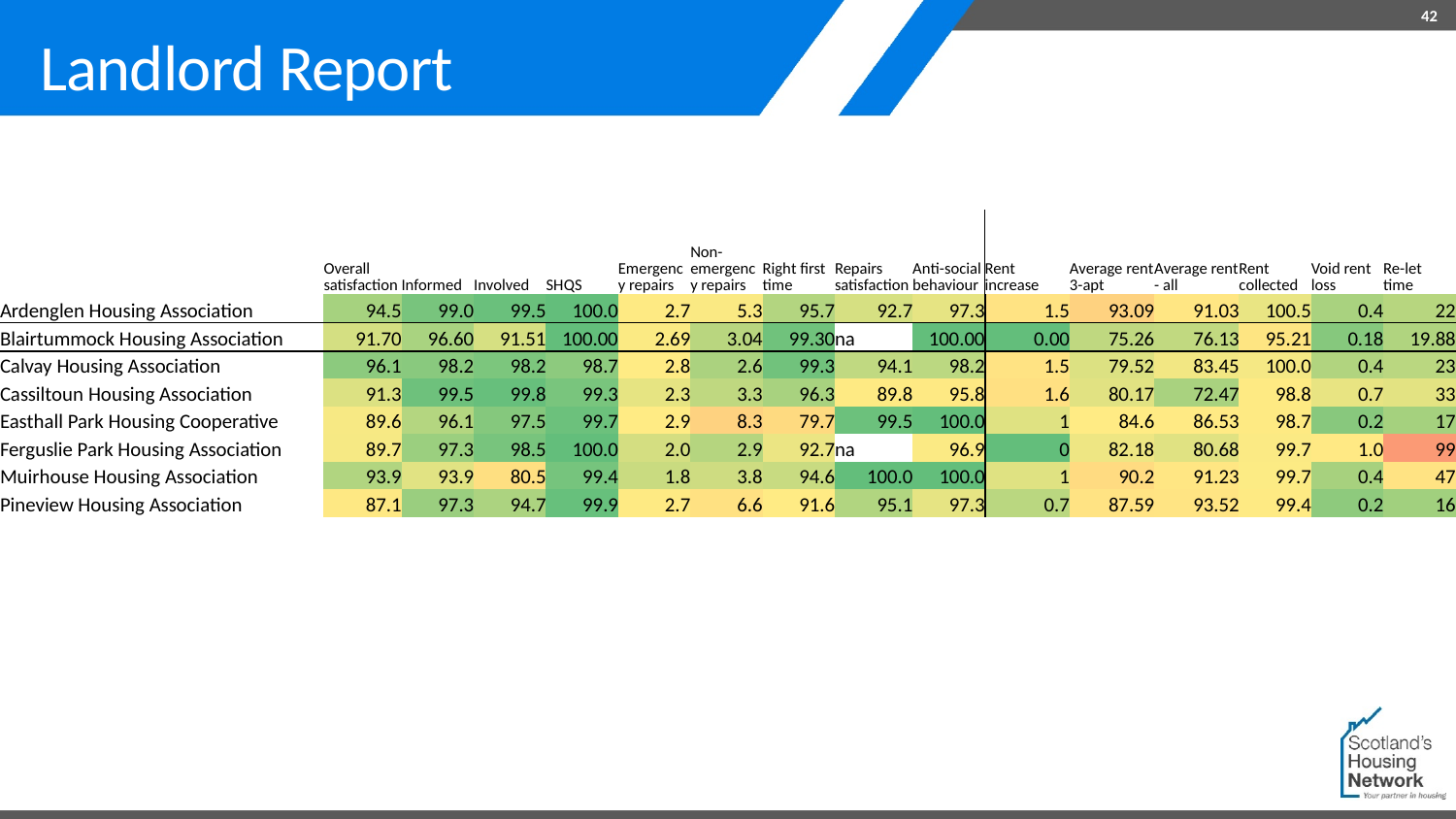

42
# Landlord Report
|  | Overall satisfaction | Informed | Involved | SHQS | Emergency repairs | Non-emergency repairs | Right first time | Repairs satisfaction | Anti-social behaviour | Rent increase | Average rent 3-apt | Average rent - all | Rent collected | Void rent loss | Re-let time |
| --- | --- | --- | --- | --- | --- | --- | --- | --- | --- | --- | --- | --- | --- | --- | --- |
| Ardenglen Housing Association | 94.5 | 99.0 | 99.5 | 100.0 | 2.7 | 5.3 | 95.7 | 92.7 | 97.3 | 1.5 | 93.09 | 91.03 | 100.5 | 0.4 | 22 |
| Blairtummock Housing Association | 91.70 | 96.60 | 91.51 | 100.00 | 2.69 | 3.04 | 99.30 | na | 100.00 | 0.00 | 75.26 | 76.13 | 95.21 | 0.18 | 19.88 |
| Calvay Housing Association | 96.1 | 98.2 | 98.2 | 98.7 | 2.8 | 2.6 | 99.3 | 94.1 | 98.2 | 1.5 | 79.52 | 83.45 | 100.0 | 0.4 | 23 |
| Cassiltoun Housing Association | 91.3 | 99.5 | 99.8 | 99.3 | 2.3 | 3.3 | 96.3 | 89.8 | 95.8 | 1.6 | 80.17 | 72.47 | 98.8 | 0.7 | 33 |
| Easthall Park Housing Cooperative | 89.6 | 96.1 | 97.5 | 99.7 | 2.9 | 8.3 | 79.7 | 99.5 | 100.0 | 1 | 84.6 | 86.53 | 98.7 | 0.2 | 17 |
| Ferguslie Park Housing Association | 89.7 | 97.3 | 98.5 | 100.0 | 2.0 | 2.9 | 92.7 | na | 96.9 | 0 | 82.18 | 80.68 | 99.7 | 1.0 | 99 |
| Muirhouse Housing Association | 93.9 | 93.9 | 80.5 | 99.4 | 1.8 | 3.8 | 94.6 | 100.0 | 100.0 | 1 | 90.2 | 91.23 | 99.7 | 0.4 | 47 |
| Pineview Housing Association | 87.1 | 97.3 | 94.7 | 99.9 | 2.7 | 6.6 | 91.6 | 95.1 | 97.3 | 0.7 | 87.59 | 93.52 | 99.4 | 0.2 | 16 |